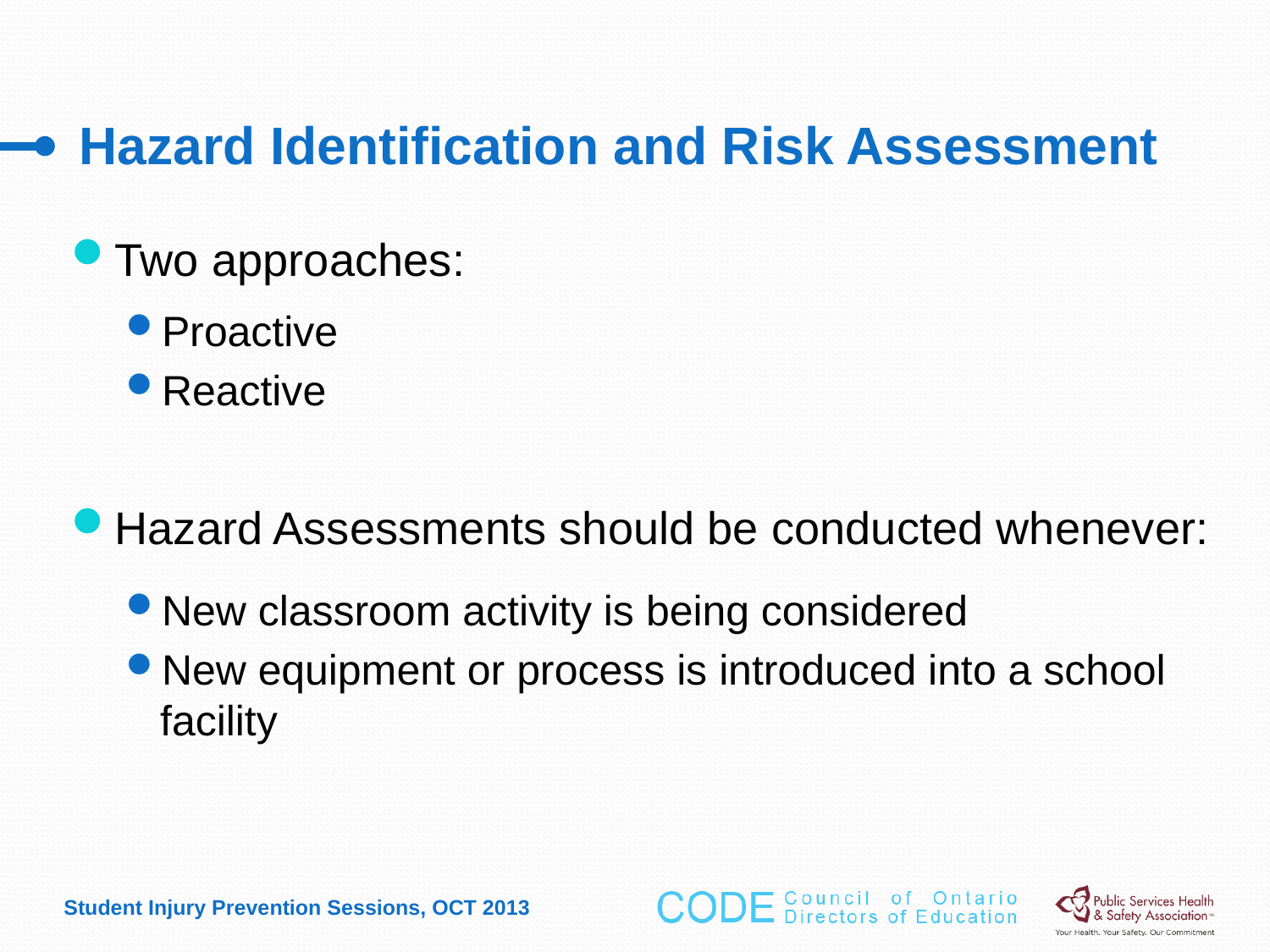

# Hazard Identification and Risk Assessment

Two approaches:
Proactive
Reactive

Hazard Assessments should be conducted whenever:
New classroom activity is being considered
New equipment or process is introduced into a school facility

Student Injury Prevention Sessions, OCT 2013